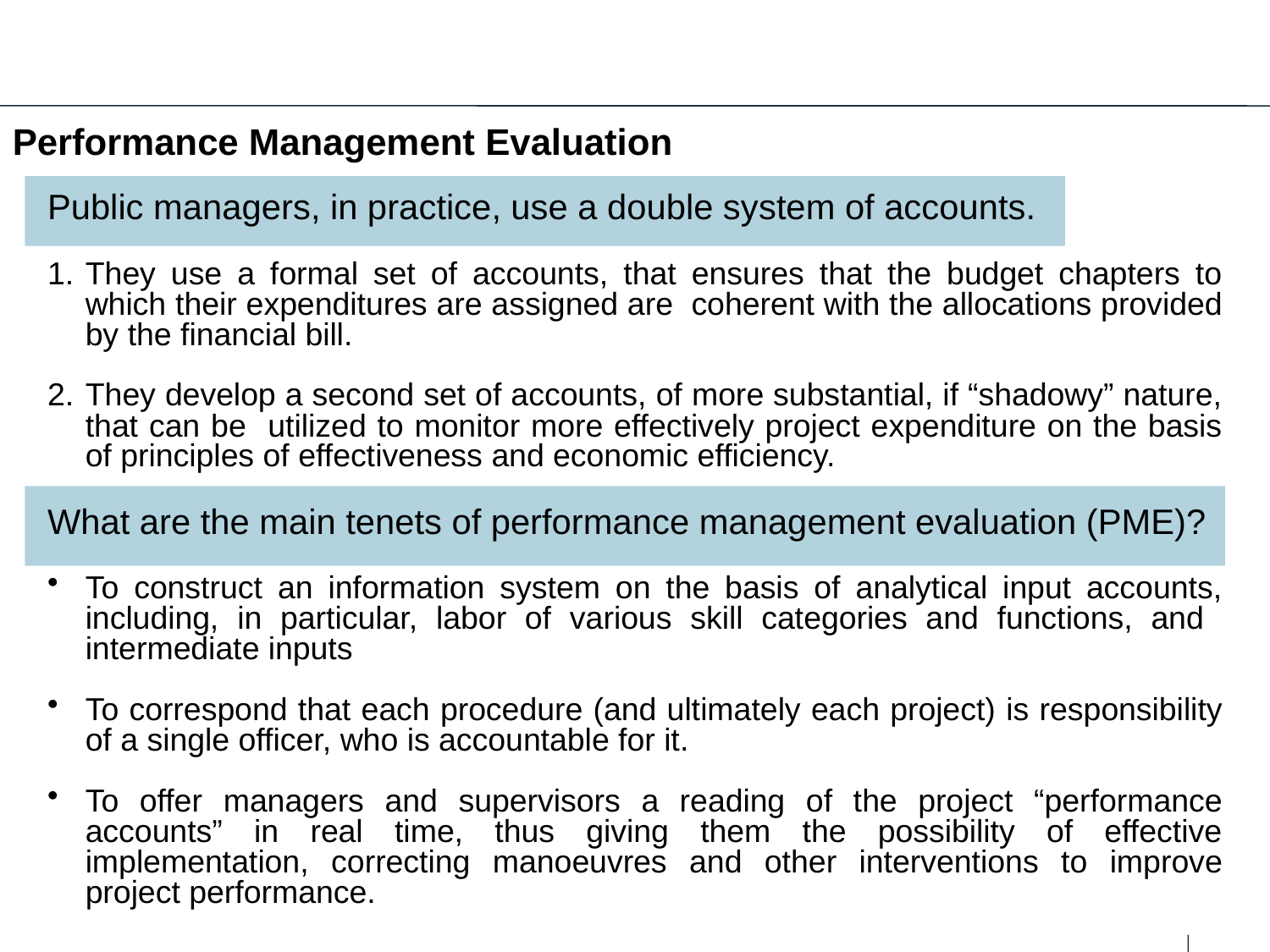

Performance Management Evaluation

Public managers, in practice, use a double system of accounts.

They use a formal set of accounts, that ensures that the budget chapters to which their expenditures are assigned are  coherent with the allocations provided by the financial bill.

They develop a second set of accounts, of more substantial, if “shadowy” nature, that can be  utilized to monitor more effectively project expenditure on the basis of principles of effectiveness and economic efficiency.

What are the main tenets of performance management evaluation (PME)?

To construct an information system on the basis of analytical input accounts, including, in particular, labor of various skill categories and functions, and  intermediate inputs

To correspond that each procedure (and ultimately each project) is responsibility of a single officer, who is accountable for it.

To offer managers and supervisors a reading of the project “performance accounts” in real time, thus giving them the possibility of effective implementation, correcting manoeuvres and other interventions to improve project performance.